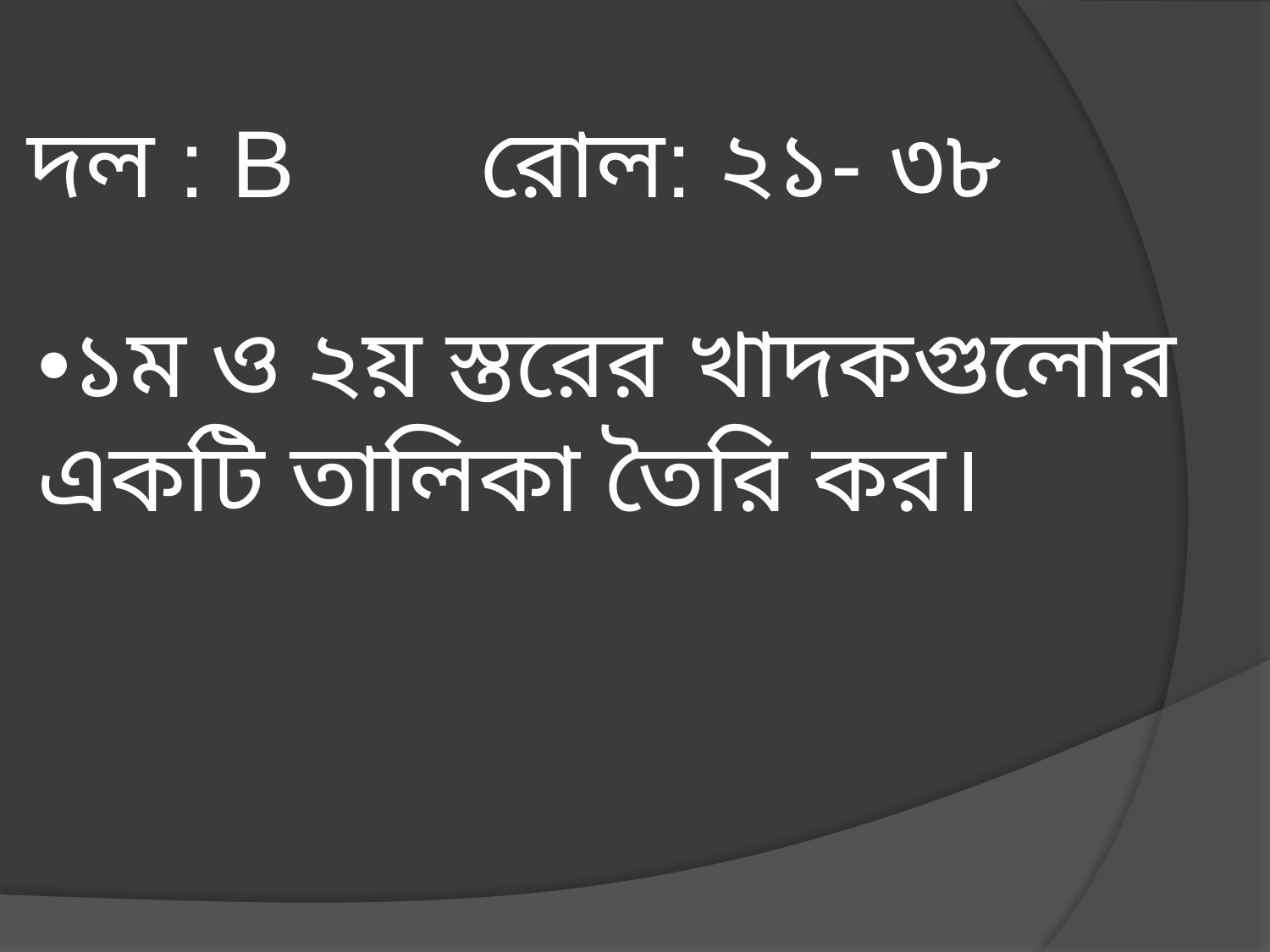

দল : B       রোল: ২১- ৩৮
•১ম ও ২য় স্তরের খাদকগুলোর একটি তালিকা তৈরি কর।